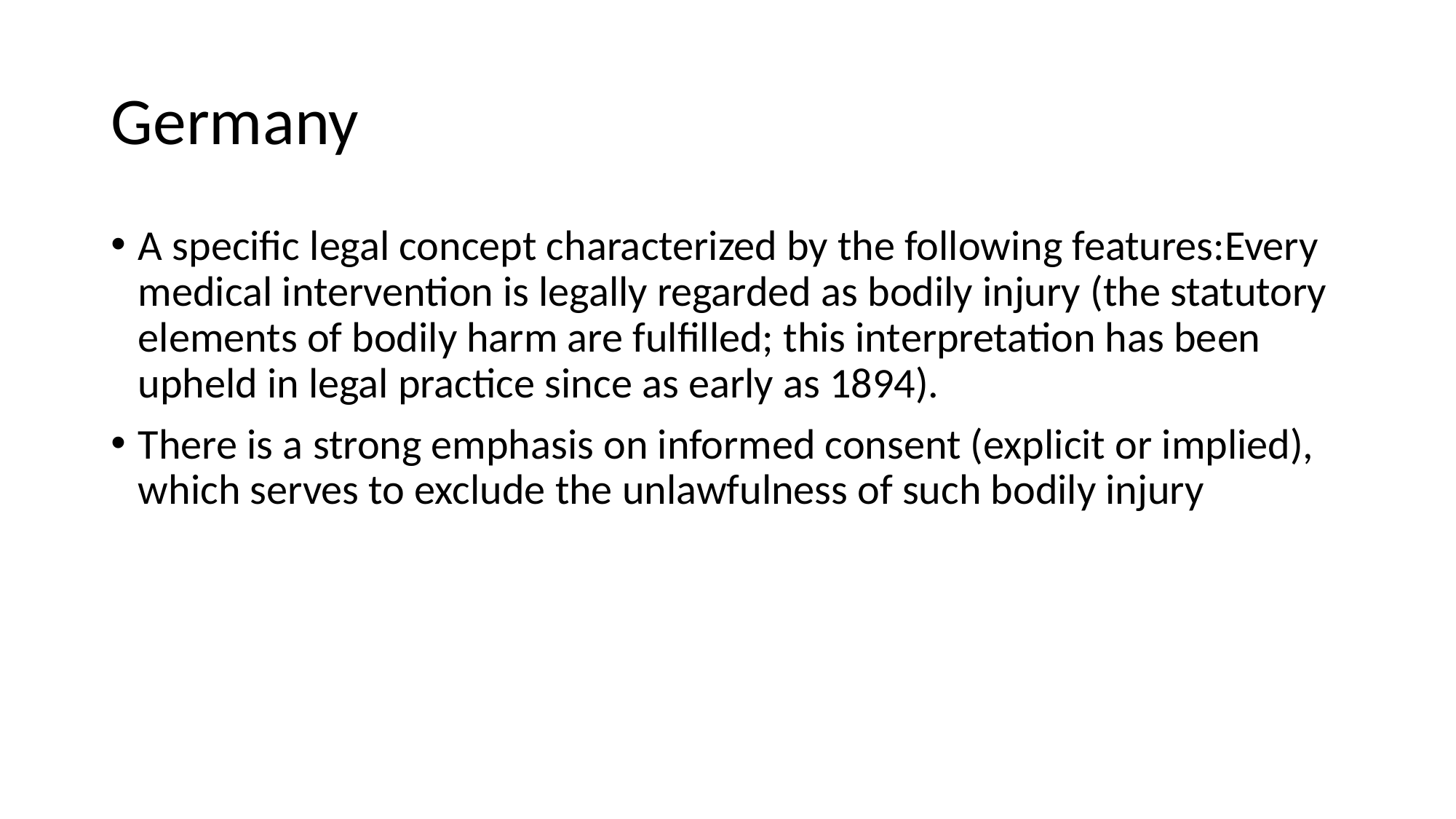

# Germany
A specific legal concept characterized by the following features:Every medical intervention is legally regarded as bodily injury (the statutory elements of bodily harm are fulfilled; this interpretation has been upheld in legal practice since as early as 1894).
There is a strong emphasis on informed consent (explicit or implied), which serves to exclude the unlawfulness of such bodily injury